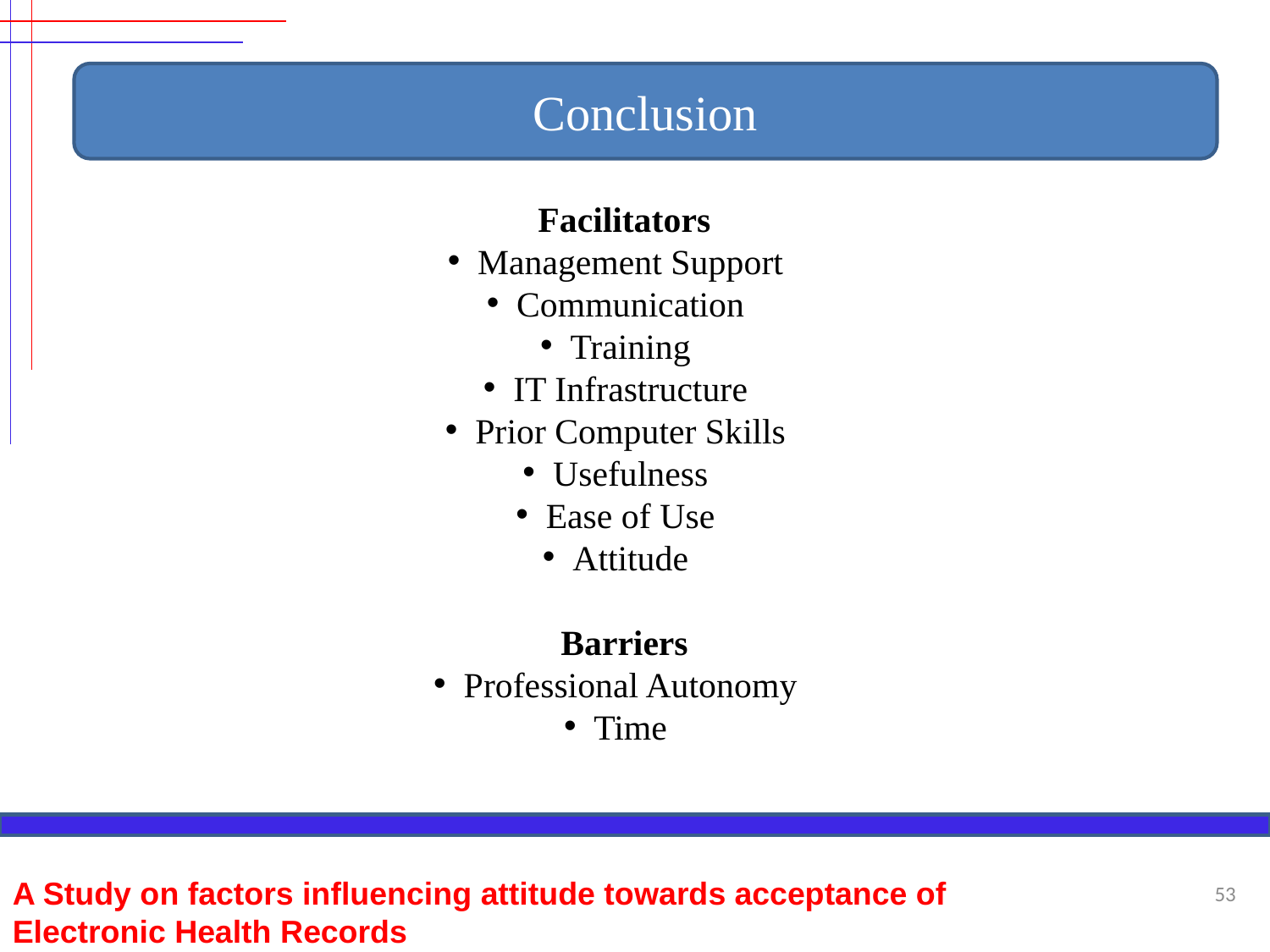

Conclusion
Facilitators
Management Support
Communication
Training
IT Infrastructure
Prior Computer Skills
Usefulness
Ease of Use
Attitude

Barriers
Professional Autonomy
Time

A Study on factors influencing attitude towards acceptance of Electronic Health Records
53